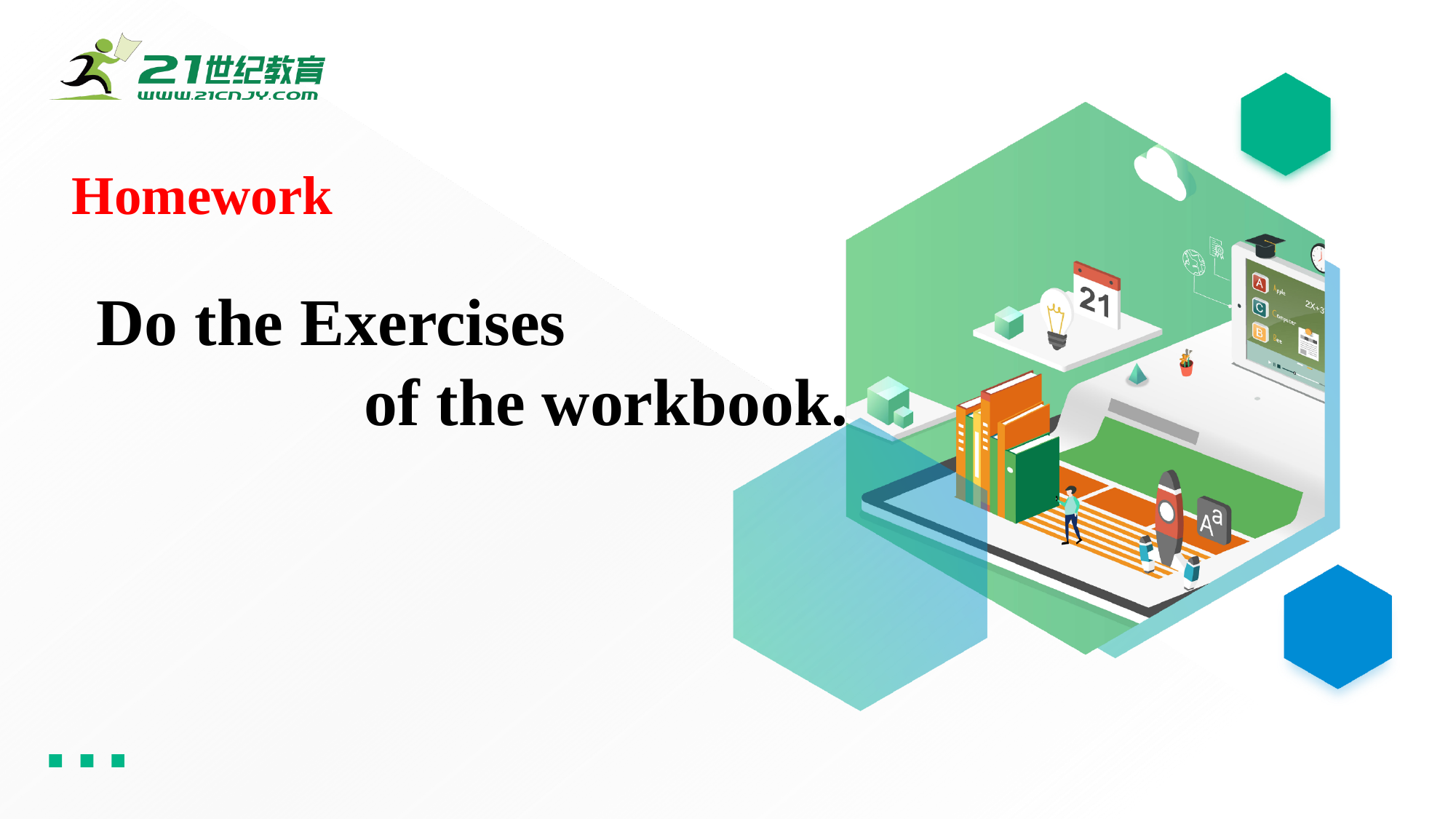

Homework
 Do the Exercises
                 of the workbook.